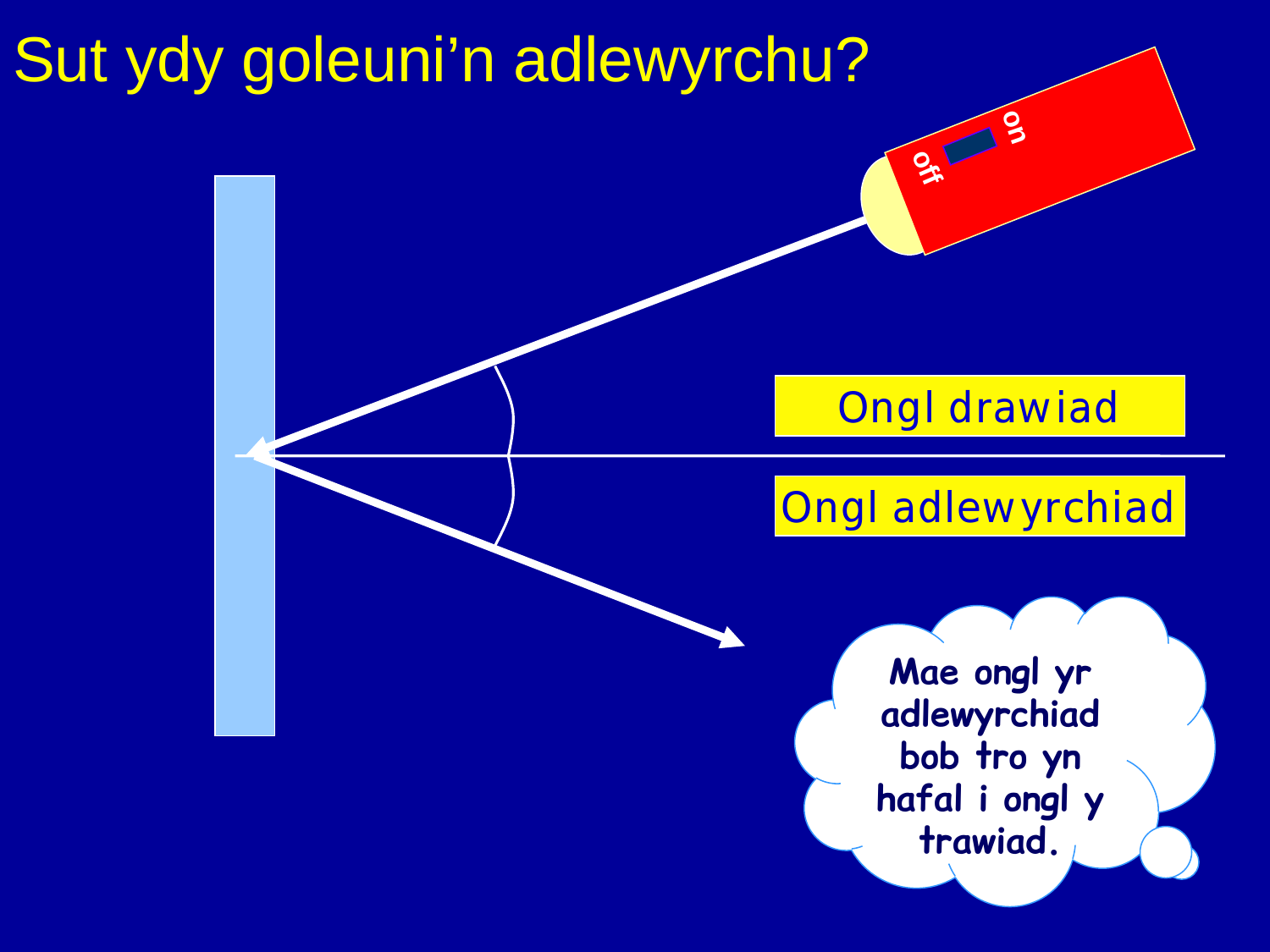

# Sut ydy goleuni’n adlewyrchu?

on

off

Ongl drawiad

Ongl adlewyrchiad
Mae ongl yr adlewyrchiad bob tro yn hafal i ongl y trawiad.